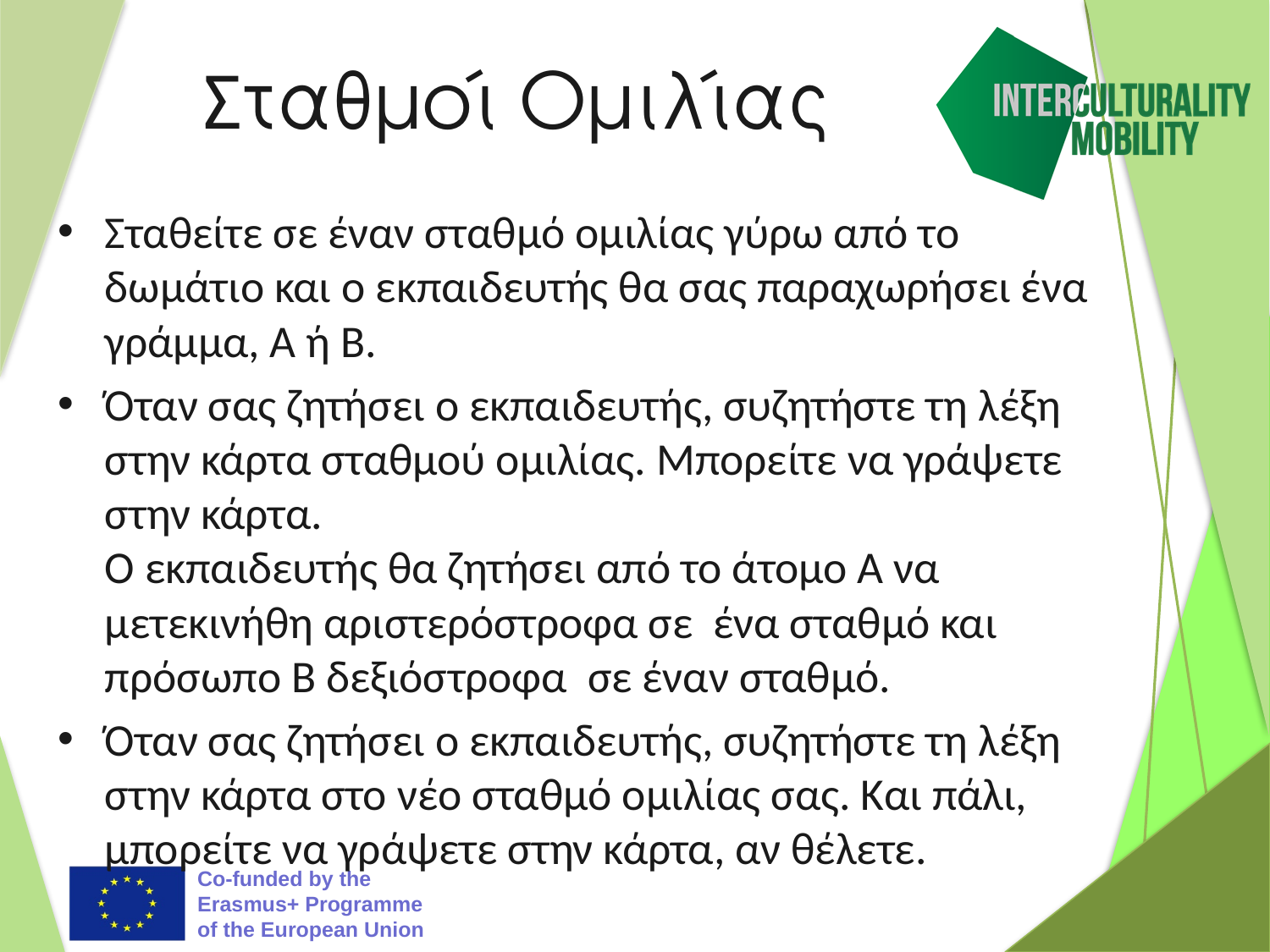

# Σταθμοί Ομιλίας
Σταθείτε σε έναν σταθμό ομιλίας γύρω από το δωμάτιο και ο εκπαιδευτής θα σας παραχωρήσει ένα γράμμα, Α ή Β.
Όταν σας ζητήσει ο εκπαιδευτής, συζητήστε τη λέξη στην κάρτα σταθμού ομιλίας. Μπορείτε να γράψετε στην κάρτα.
Ο εκπαιδευτής θα ζητήσει από το άτομο Α να μετεκινήθη αριστερόστροφα σε  ένα σταθμό και πρόσωπο Β δεξιόστροφα  σε έναν σταθμό.
Όταν σας ζητήσει ο εκπαιδευτής, συζητήστε τη λέξη στην κάρτα στο νέο σταθμό ομιλίας σας. Και πάλι, μπορείτε να γράψετε στην κάρτα, αν θέλετε.